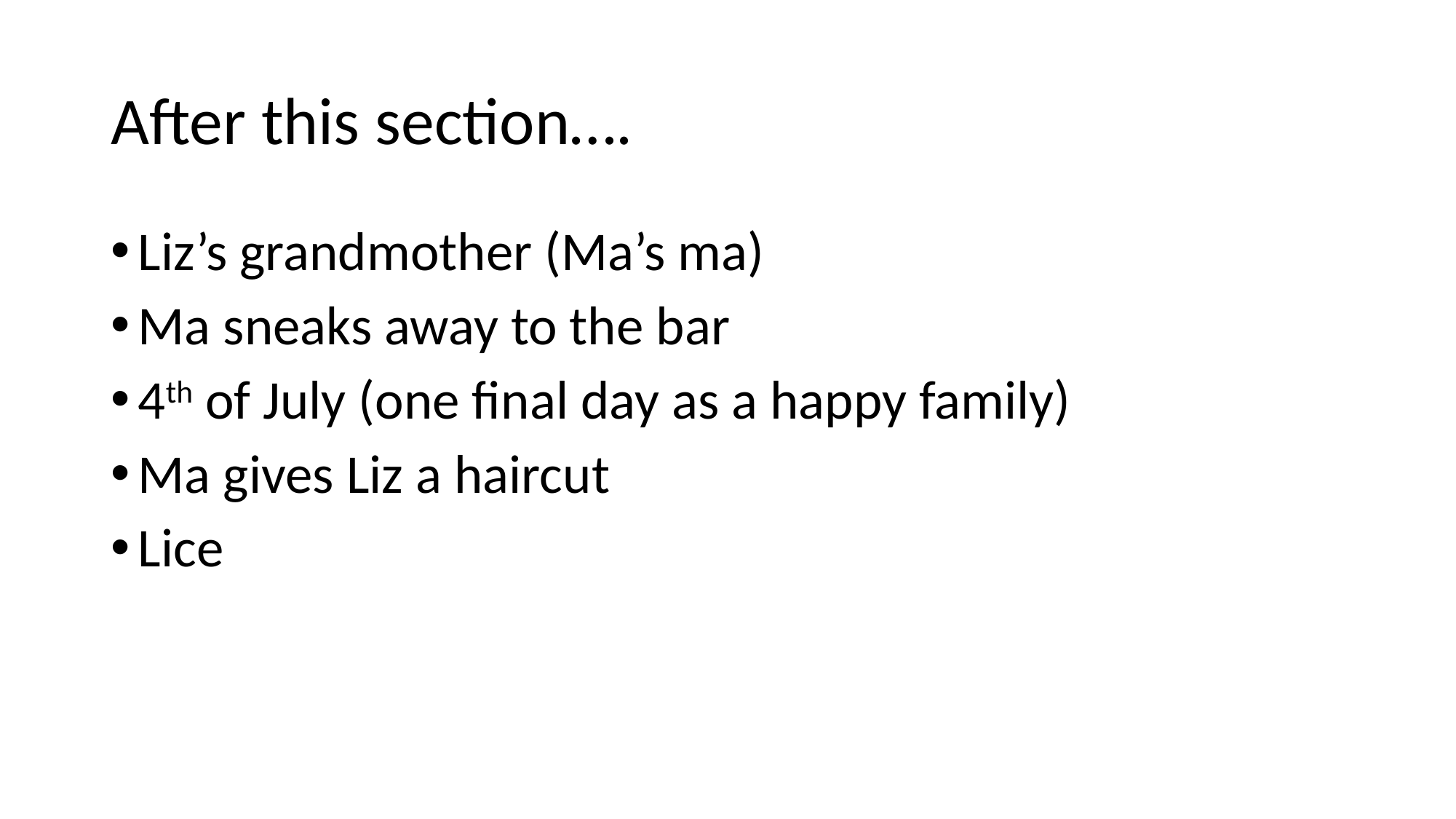

# After this section….
Liz’s grandmother (Ma’s ma)
Ma sneaks away to the bar
4th of July (one final day as a happy family)
Ma gives Liz a haircut
Lice